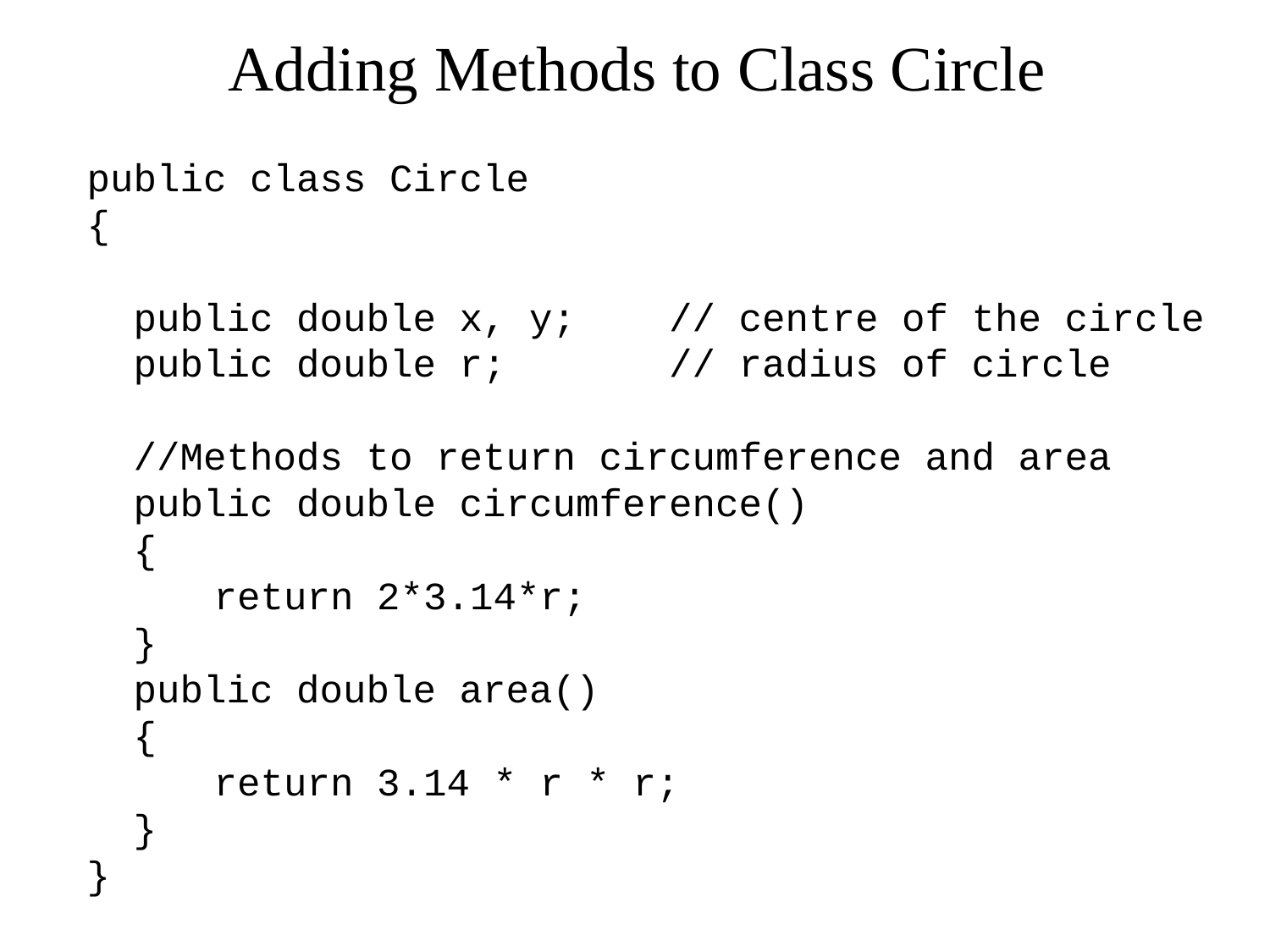

# Adding Methods to Class Circle
public class Circle
{

  public double x, y;    // centre of the circle
  public double r;       // radius of circle

  //Methods to return circumference and area
  public double circumference()
  {
	return 2*3.14*r;
  }
  public double area()
  {
	return 3.14 * r * r;
  }
}